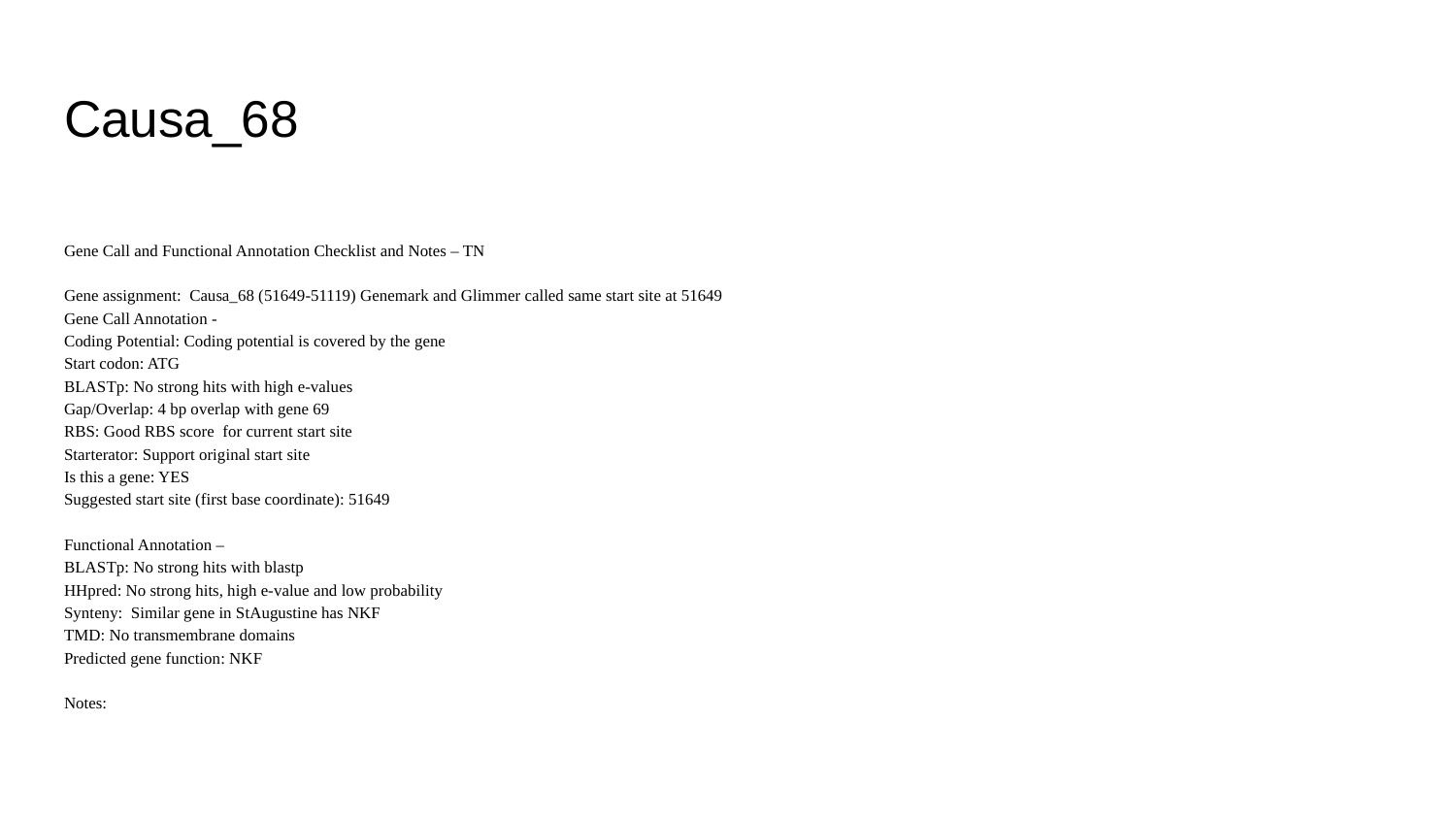

# Causa_68

Gene Call and Functional Annotation Checklist and Notes – TN

Gene assignment:  Causa_68 (51649-51119) Genemark and Glimmer called same start site at 51649
Gene Call Annotation -
Coding Potential: Coding potential is covered by the gene
Start codon: ATG
BLASTp: No strong hits with high e-values
Gap/Overlap: 4 bp overlap with gene 69
RBS: Good RBS score  for current start site
Starterator: Support original start site
Is this a gene: YES
Suggested start site (first base coordinate): 51649

Functional Annotation –
BLASTp: No strong hits with blastp
HHpred: No strong hits, high e-value and low probability
Synteny:  Similar gene in StAugustine has NKF
TMD: No transmembrane domains
Predicted gene function: NKF

Notes: